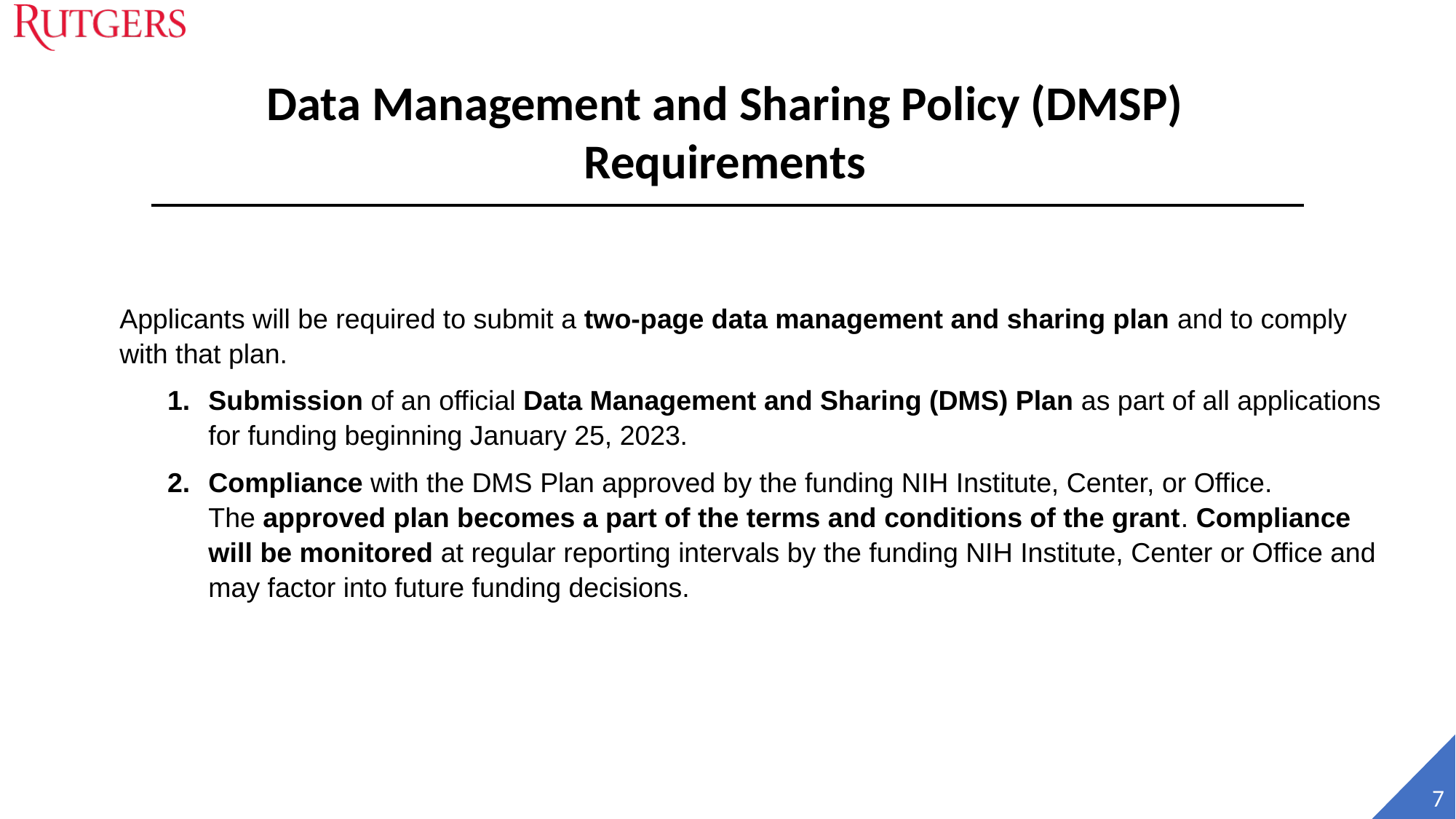

Data Management and Sharing Policy (DMSP)
Requirements

Applicants will be required to submit a two-page data management and sharing plan and to comply with that plan.
Submission of an official Data Management and Sharing (DMS) Plan as part of all applications for funding beginning January 25, 2023.
Compliance with the DMS Plan approved by the funding NIH Institute, Center, or Office. The approved plan becomes a part of the terms and conditions of the grant. Compliance will be monitored at regular reporting intervals by the funding NIH Institute, Center or Office and may factor into future funding decisions.
  7